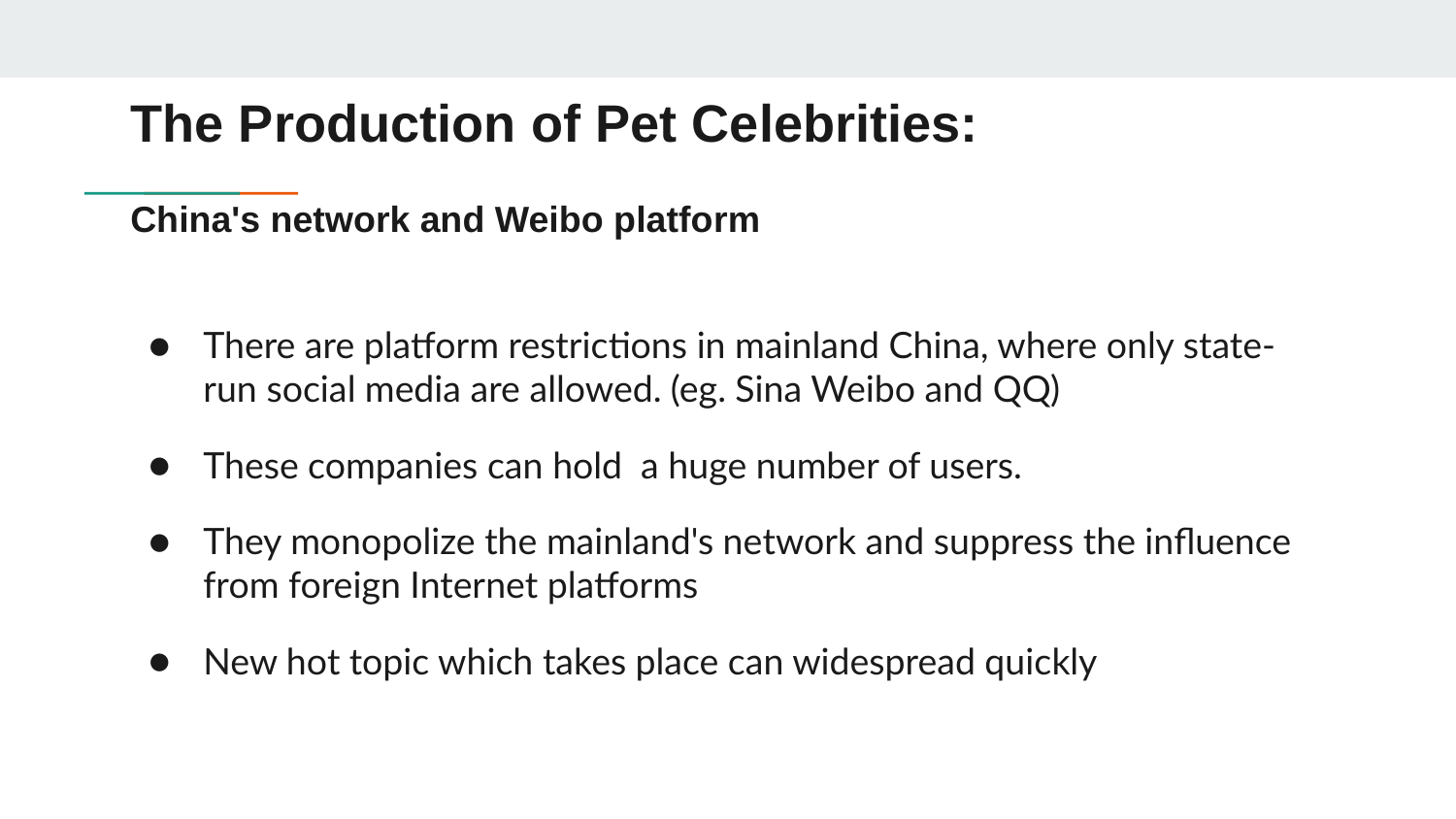

# The Production of Pet Celebrities:

China's network and Weibo platform
There are platform restrictions in mainland China, where only state-run social media are allowed. (eg. Sina Weibo and QQ)
These companies can hold  a huge number of users.
They monopolize the mainland's network and suppress the influence from foreign Internet platforms
New hot topic which takes place can widespread quickly